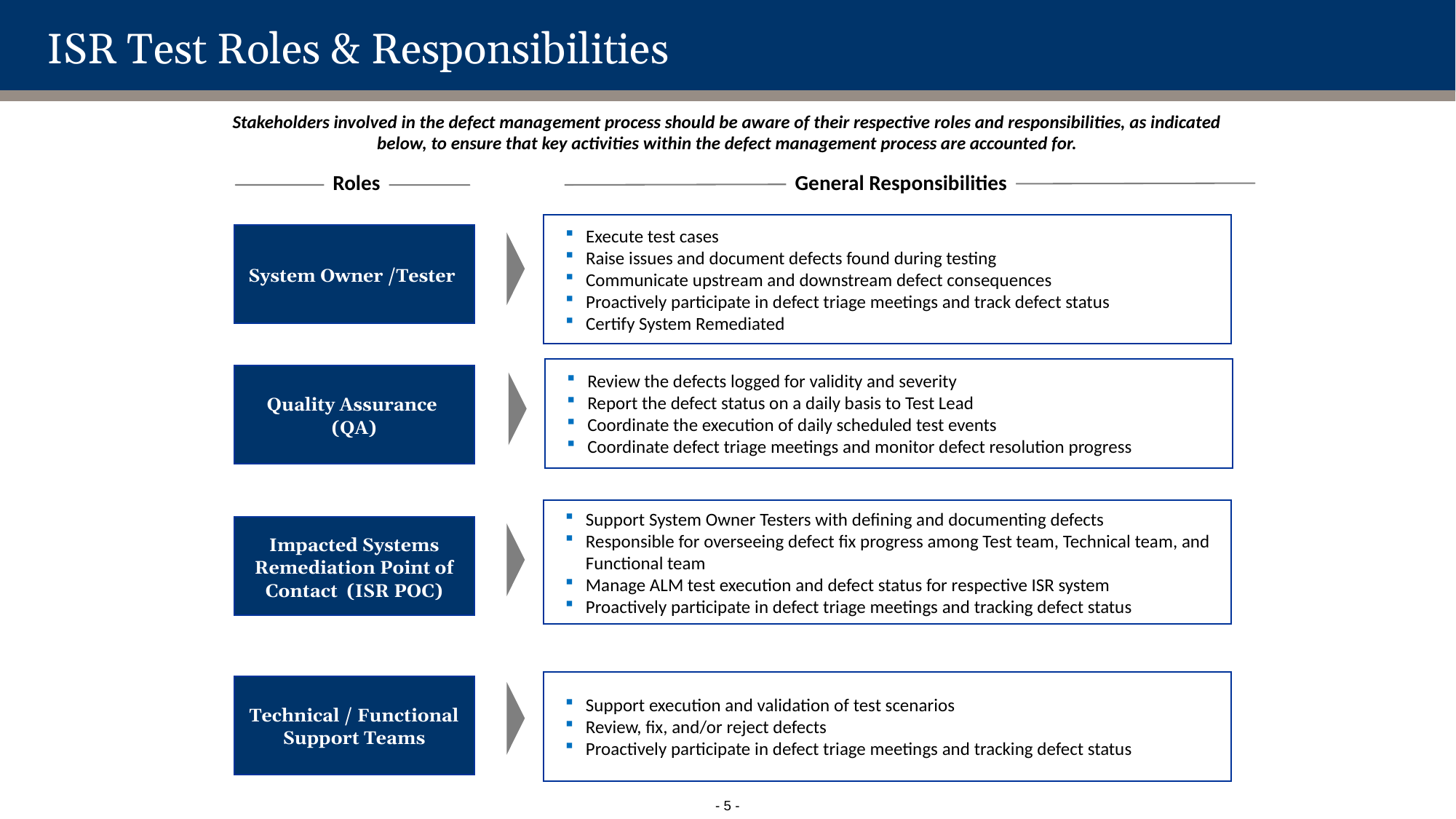

# ISR Test Roles & Responsibilities

Stakeholders involved in the defect management process should be aware of their respective roles and responsibilities, as indicated below, to ensure that key activities within the defect management process are accounted for.
General Responsibilities
Roles

Execute test cases
Raise issues and document defects found during testing
Communicate upstream and downstream defect consequences
Proactively participate in defect triage meetings and track defect status
Certify System Remediated
System Owner /Tester

Review the defects logged for validity and severity
Report the defect status on a daily basis to Test Lead
Coordinate the execution of daily scheduled test events
Coordinate defect triage meetings and monitor defect resolution progress

Quality Assurance
(QA)

Support System Owner Testers with defining and documenting defects
Responsible for overseeing defect fix progress among Test team, Technical team, and Functional team
Manage ALM test execution and defect status for respective ISR system
Proactively participate in defect triage meetings and tracking defect status
Impacted Systems Remediation Point of Contact  (ISR POC)

Support execution and validation of test scenarios
Review, fix, and/or reject defects
Proactively participate in defect triage meetings and tracking defect status
Technical / Functional Support Teams